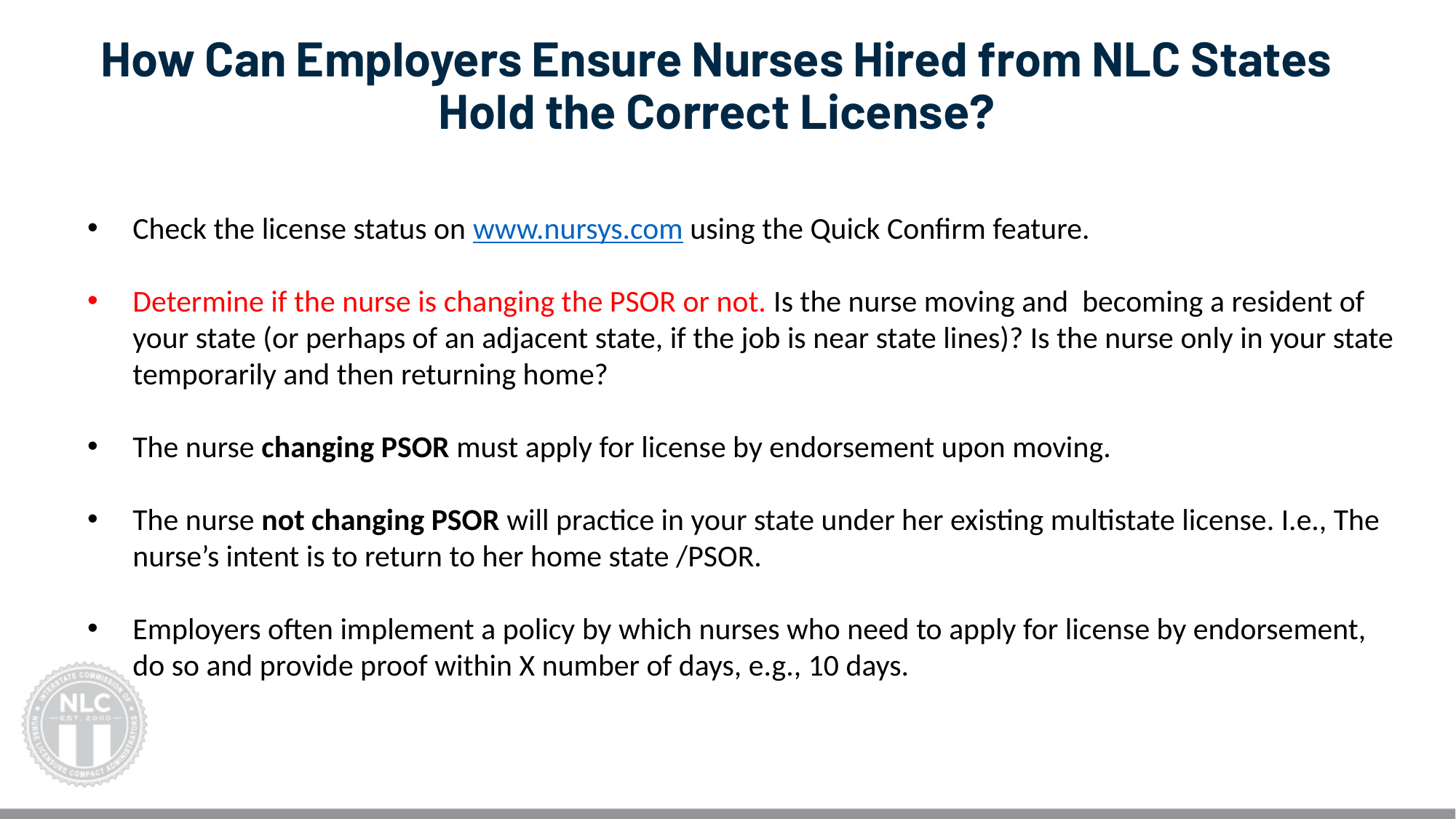

# How Can Employers Ensure Nurses Hired from NLC States Hold the Correct License?
Check the license status on www.nursys.com using the Quick Confirm feature.

Determine if the nurse is changing the PSOR or not. Is the nurse moving and  becoming a resident of your state (or perhaps of an adjacent state, if the job is near state lines)? Is the nurse only in your state temporarily and then returning home?

The nurse changing PSOR must apply for license by endorsement upon moving.

The nurse not changing PSOR will practice in your state under her existing multistate license. I.e., The nurse’s intent is to return to her home state /PSOR.

Employers often implement a policy by which nurses who need to apply for license by endorsement, do so and provide proof within X number of days, e.g., 10 days.